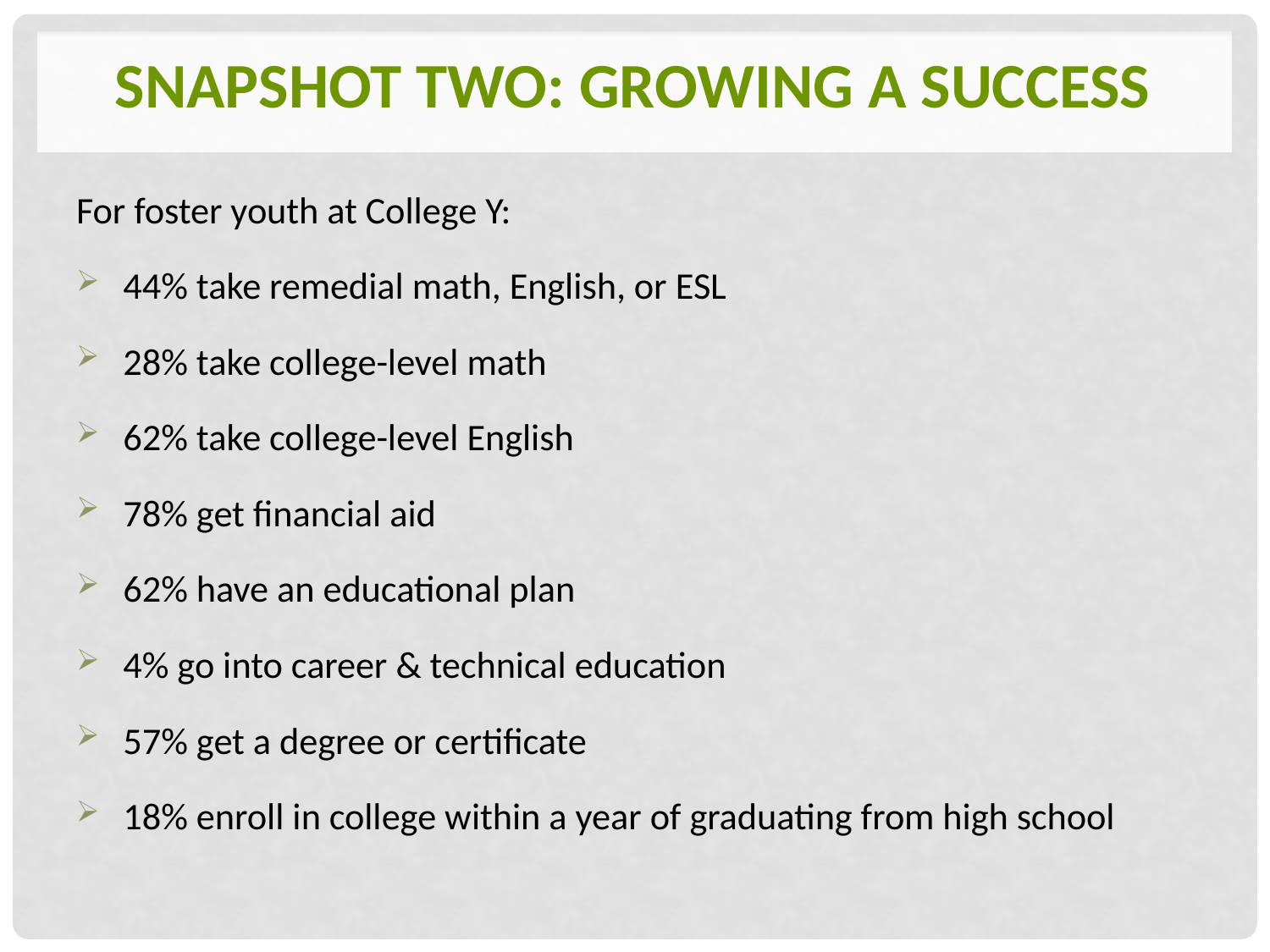

# Snapshot Two: Growing a Success
For foster youth at College Y:
44% take remedial math, English, or ESL
28% take college-level math
62% take college-level English
78% get financial aid
62% have an educational plan
4% go into career & technical education
57% get a degree or certificate
18% enroll in college within a year of graduating from high school